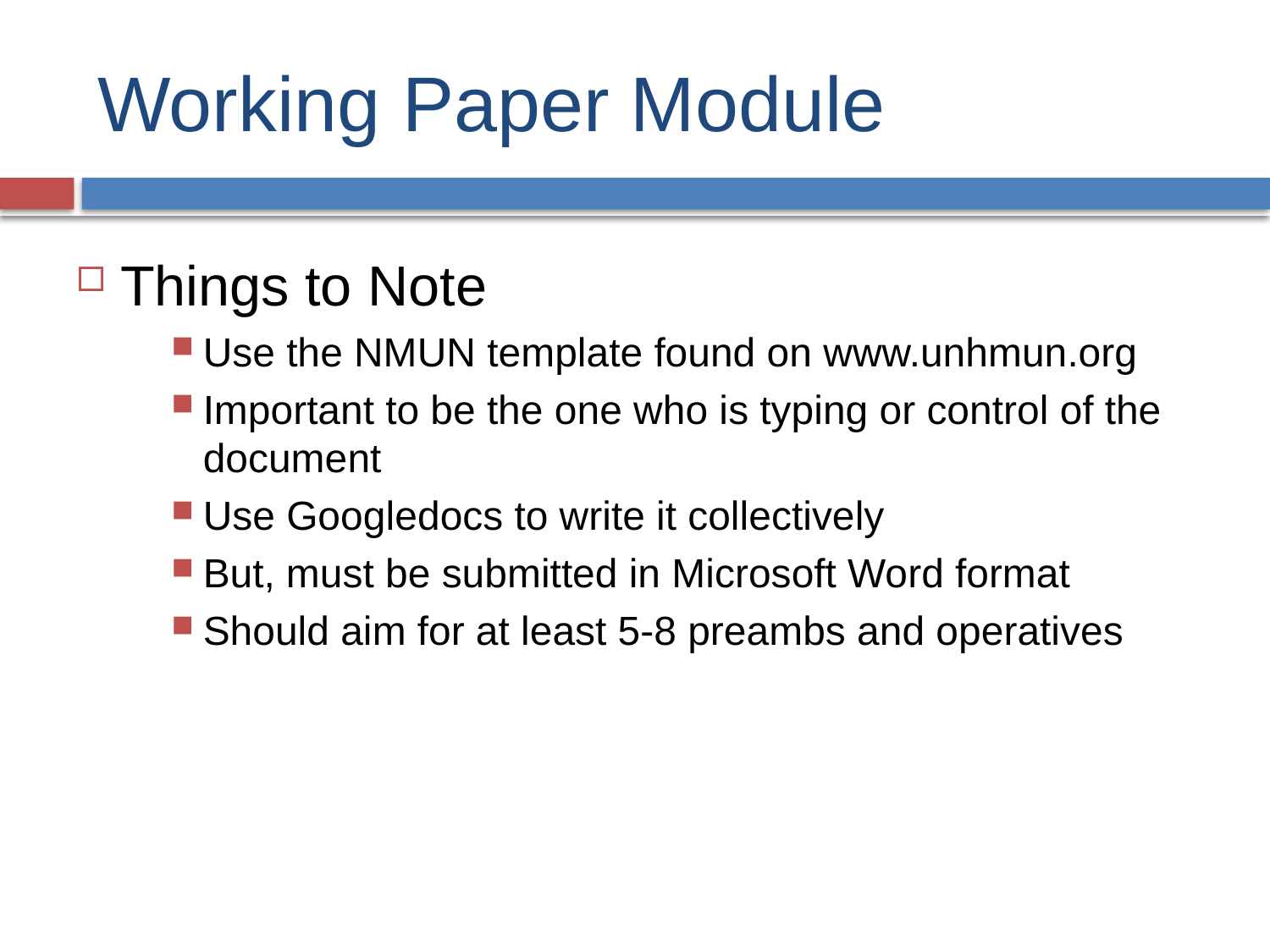

# Working Paper Module
Things to Note
Use the NMUN template found on www.unhmun.org
Important to be the one who is typing or control of the document
Use Googledocs to write it collectively
But, must be submitted in Microsoft Word format
Should aim for at least 5-8 preambs and operatives